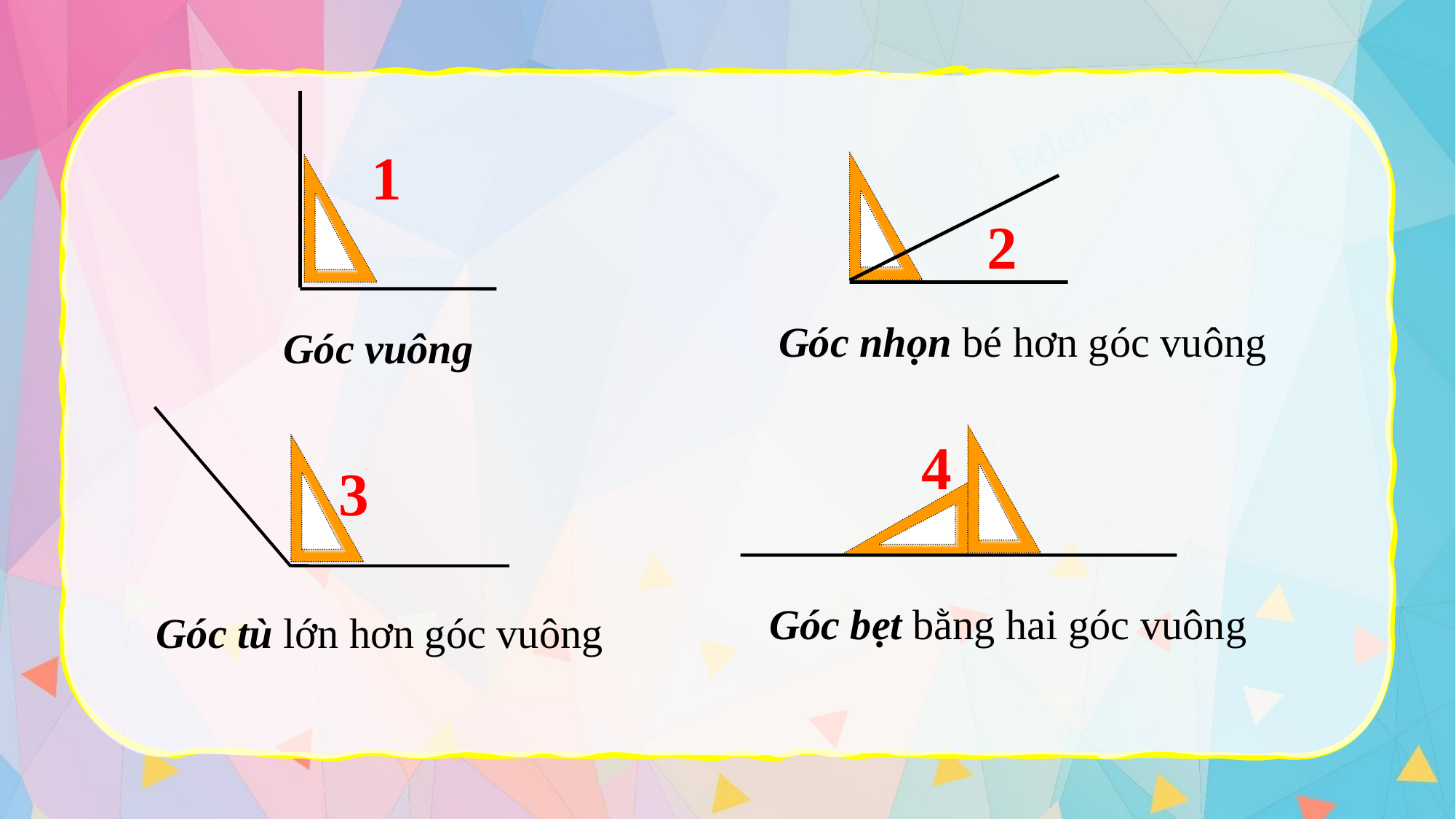

1

2
Góc nhọn bé hơn góc vuông
Góc vuông

3
4

Góc bẹt bằng hai góc vuông
Góc tù lớn hơn góc vuông